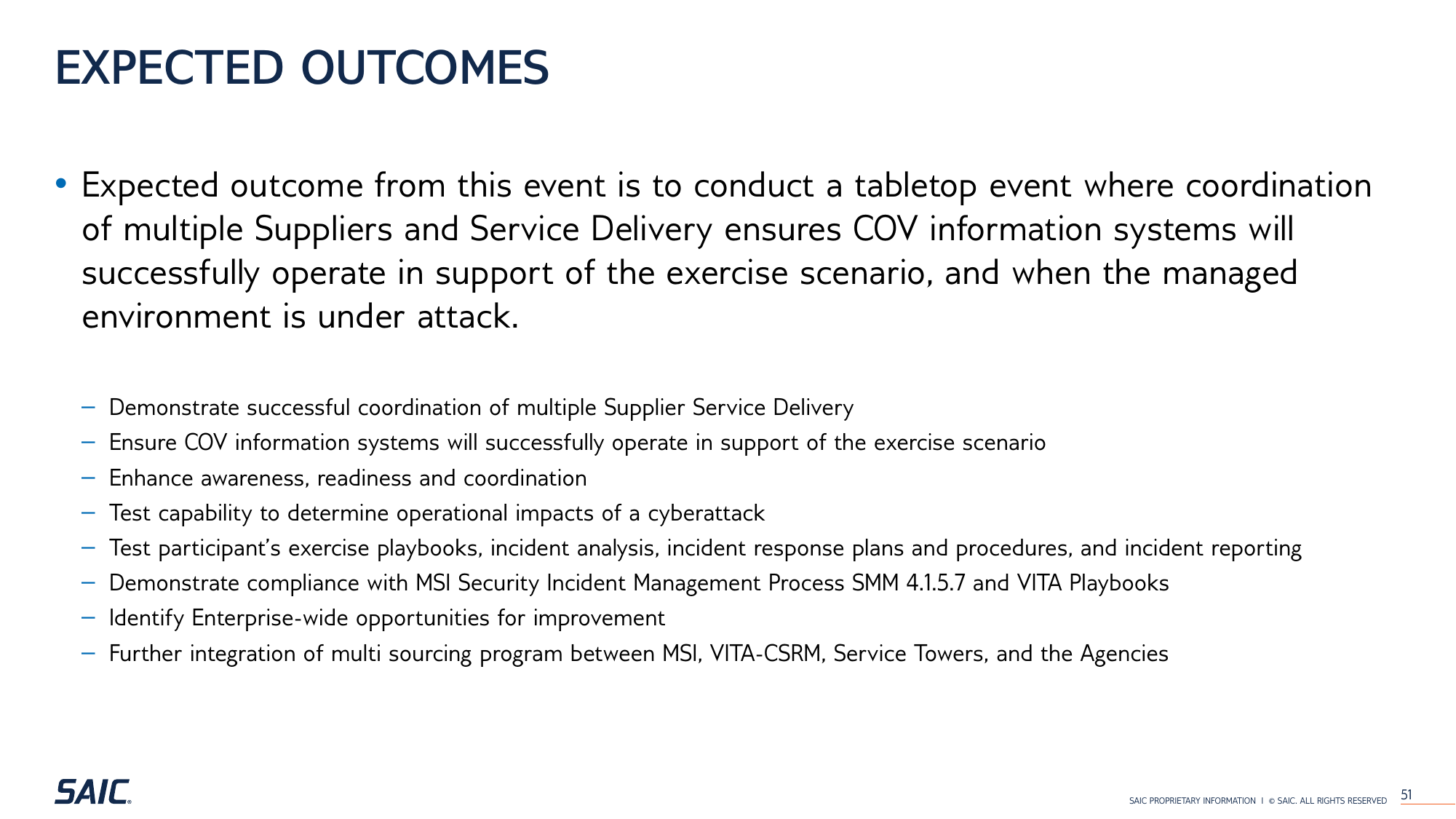

# Expected outcomes
Expected outcome from this event is to conduct a tabletop event where coordination of multiple Suppliers and Service Delivery ensures COV information systems will successfully operate in support of the exercise scenario, and when the managed environment is under attack.

Demonstrate successful coordination of multiple Supplier Service Delivery
Ensure COV information systems will successfully operate in support of the exercise scenario
Enhance awareness, readiness and coordination
Test capability to determine operational impacts of a cyberattack
Test participant’s exercise playbooks, incident analysis, incident response plans and procedures, and incident reporting
Demonstrate compliance with MSI Security Incident Management Process SMM 4.1.5.7 and VITA Playbooks
Identify Enterprise-wide opportunities for improvement
Further integration of multi sourcing program between MSI, VITA-CSRM, Service Towers, and the Agencies